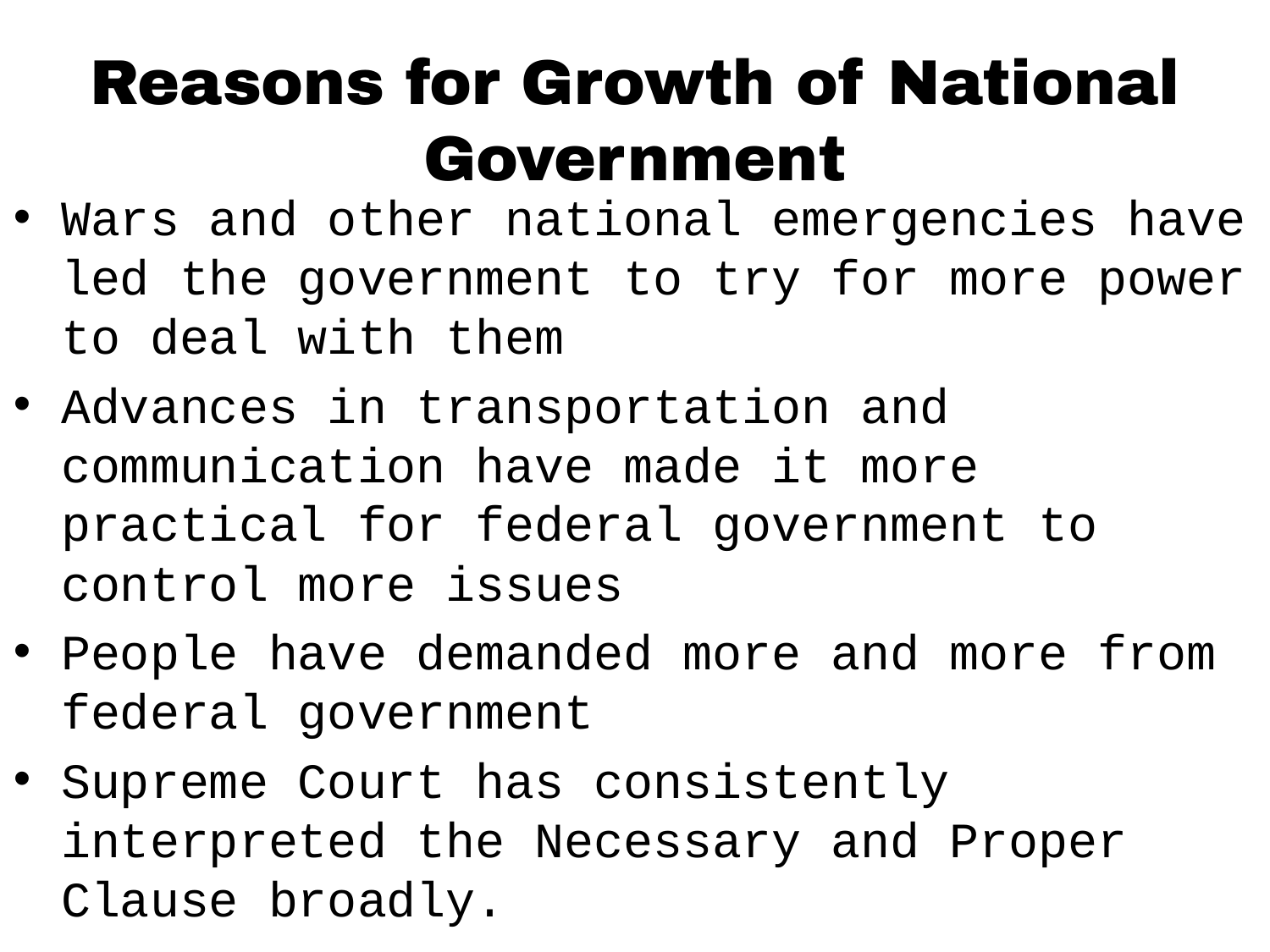

# Reasons for Growth of National Government
Wars and other national emergencies have led the government to try for more power to deal with them
Advances in transportation and communication have made it more practical for federal government to control more issues
People have demanded more and more from federal government
Supreme Court has consistently interpreted the Necessary and Proper Clause broadly.